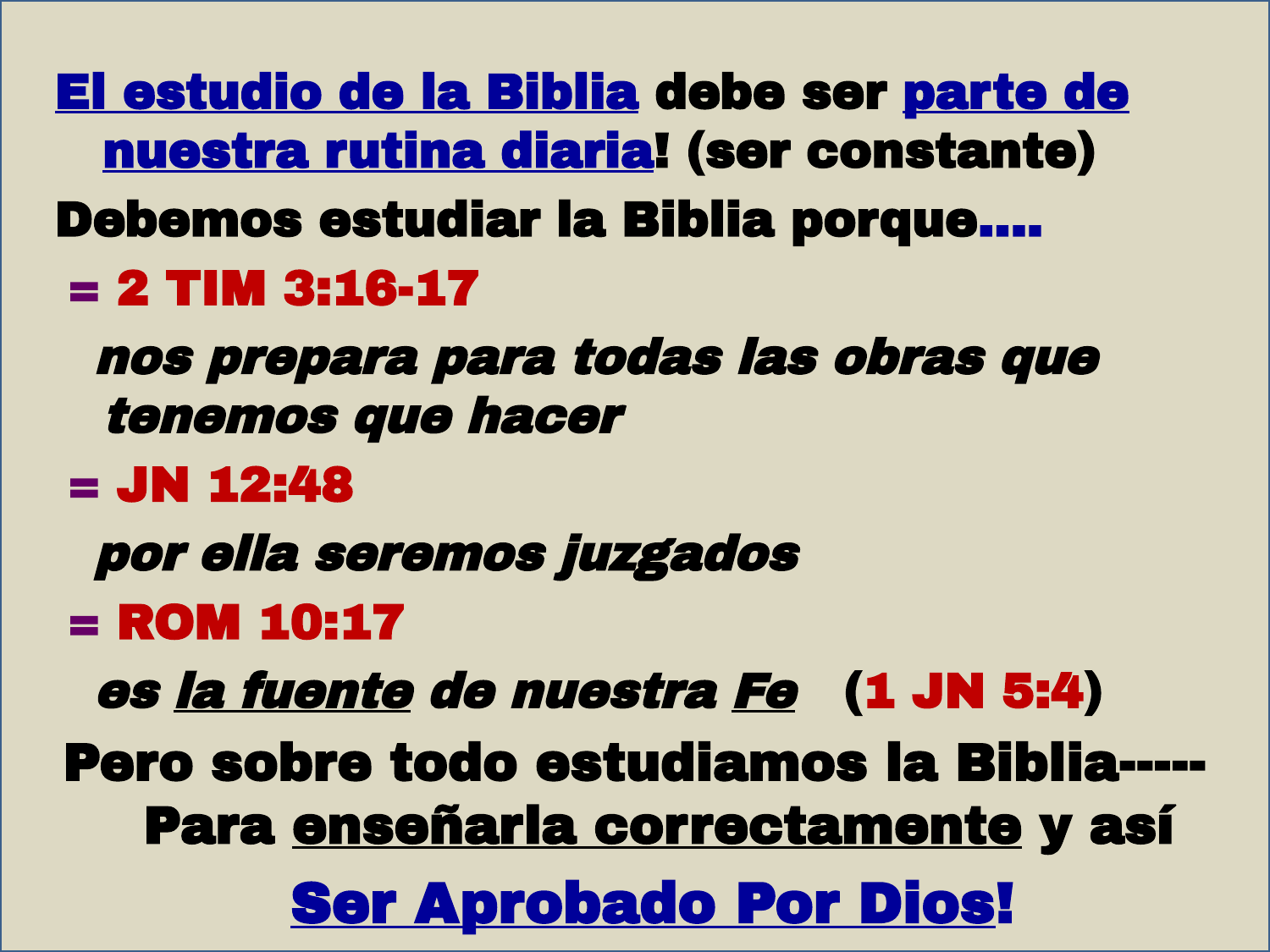

El estudio de la Biblia debe ser parte de nuestra rutina diaria! (ser constante)
Debemos estudiar la Biblia porque….
 = 2 TIM 3:16-17
   nos prepara para todas las obras que  tenemos que hacer
 = JN 12:48
   por ella seremos juzgados
 = ROM 10:17
   es la fuente de nuestra Fe   (1 JN 5:4)
Pero sobre todo estudiamos la Biblia----- Para enseñarla correctamente y así
  Ser Aprobado Por Dios!